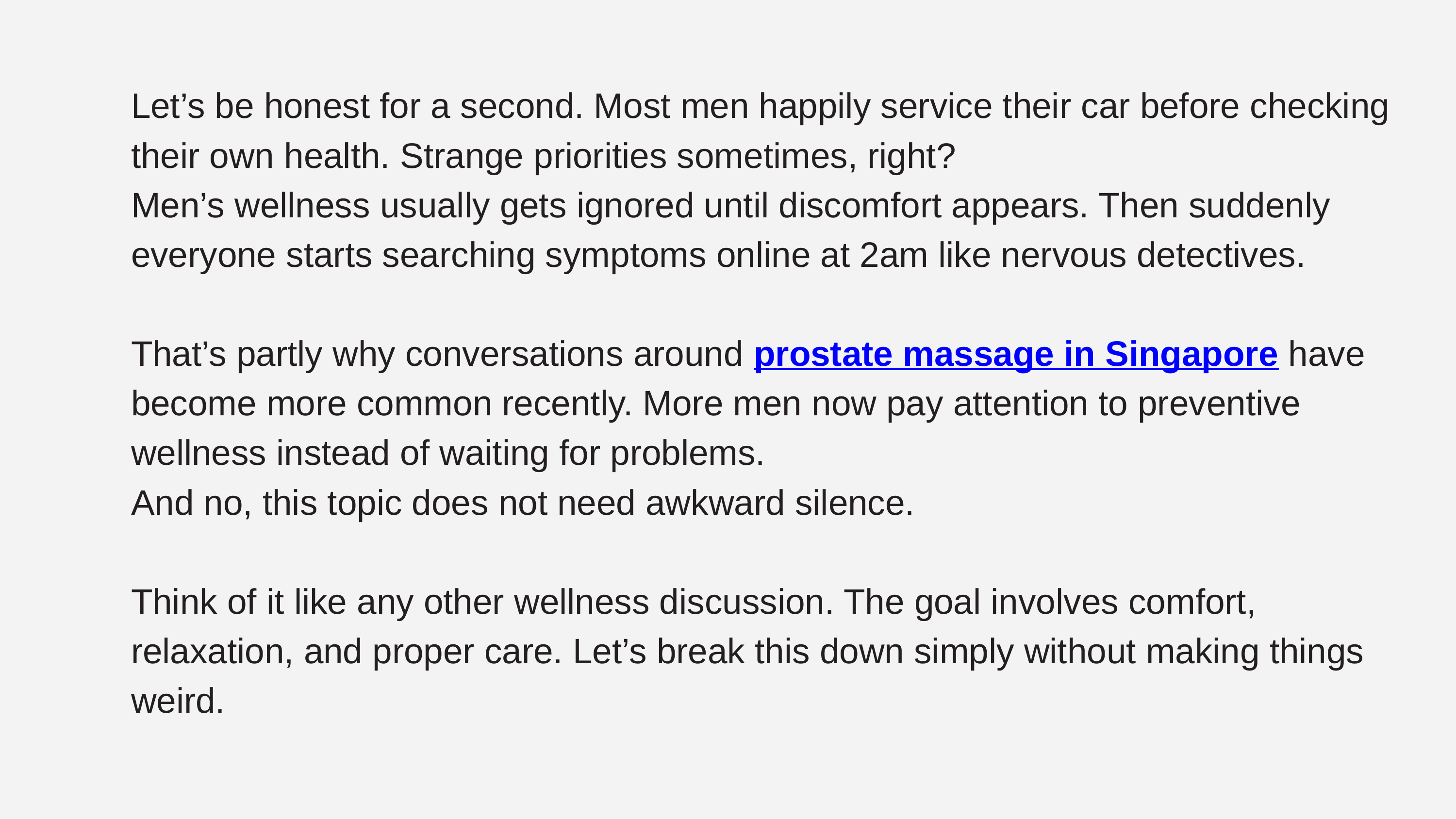

Let’s be honest for a second. Most men happily service their car before checking their own health. Strange priorities sometimes, right?
Men’s wellness usually gets ignored until discomfort appears. Then suddenly everyone starts searching symptoms online at 2am like nervous detectives.

That’s partly why conversations around prostate massage in Singapore have become more common recently. More men now pay attention to preventive wellness instead of waiting for problems.
And no, this topic does not need awkward silence.

Think of it like any other wellness discussion. The goal involves comfort, relaxation, and proper care. Let’s break this down simply without making things weird.